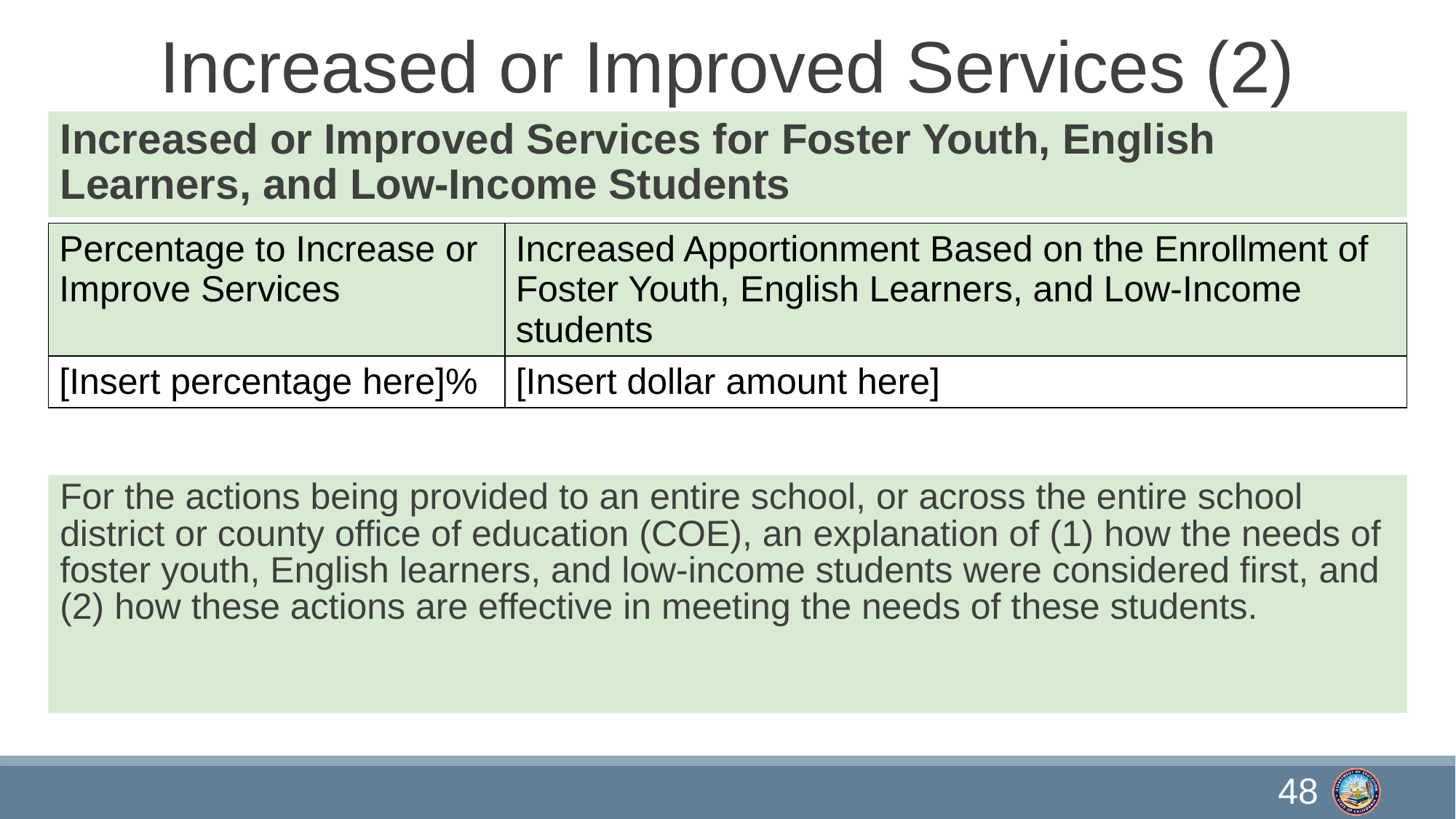

# Increased or Improved Services (2)
Increased or Improved Services for Foster Youth, English Learners, and Low-Income Students
| Percentage to Increase or Improve Services | Increased Apportionment Based on the Enrollment of Foster Youth, English Learners, and Low-Income students |
| --- | --- |
| [Insert percentage here]% | [Insert dollar amount here] |
For the actions being provided to an entire school, or across the entire school district or county office of education (COE), an explanation of (1) how the needs of foster youth, English learners, and low-income students were considered first, and (2) how these actions are effective in meeting the needs of these students.
48